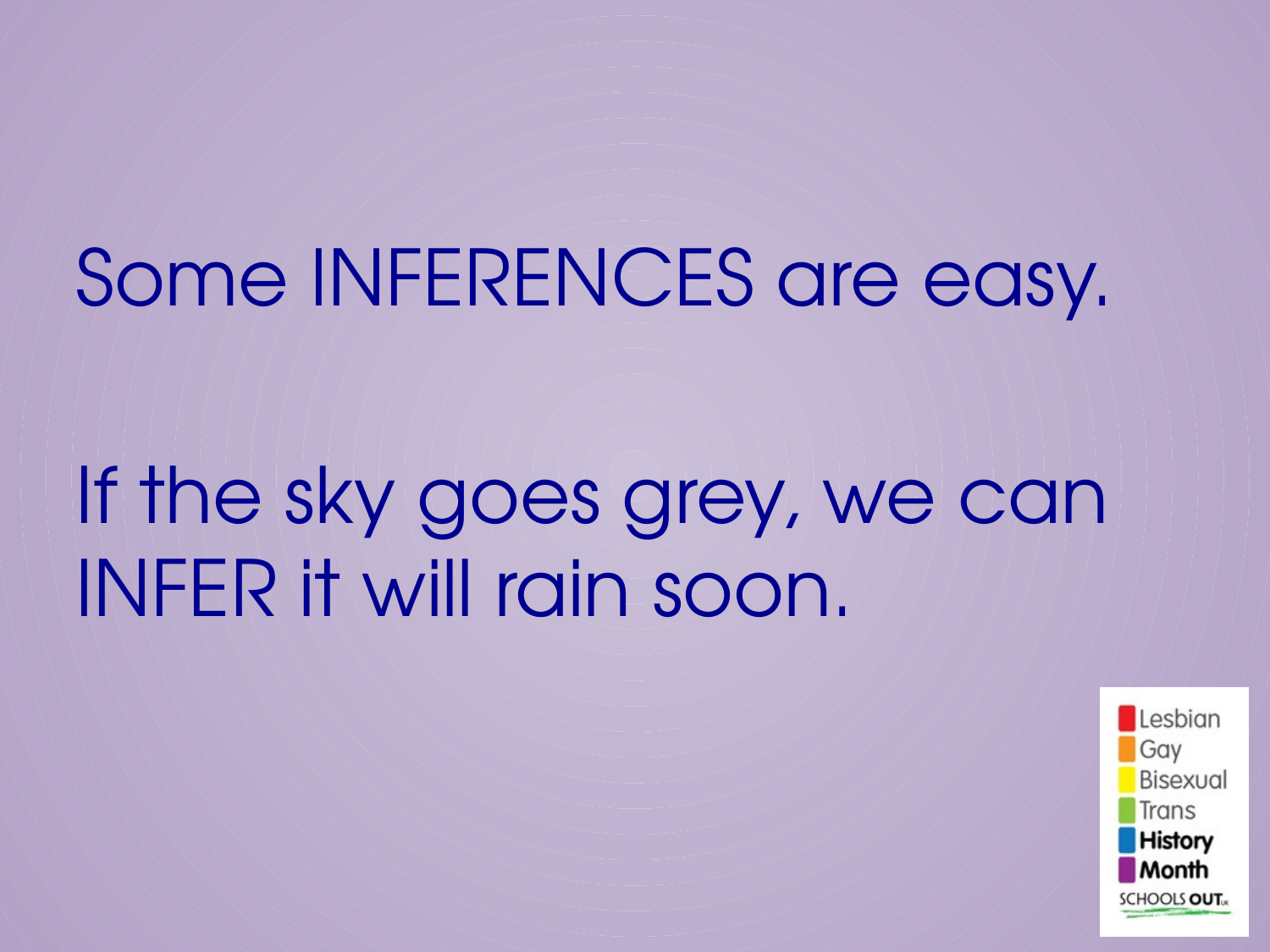

#
Some INFERENCES are easy.

If the sky goes grey, we can INFER it will rain soon.